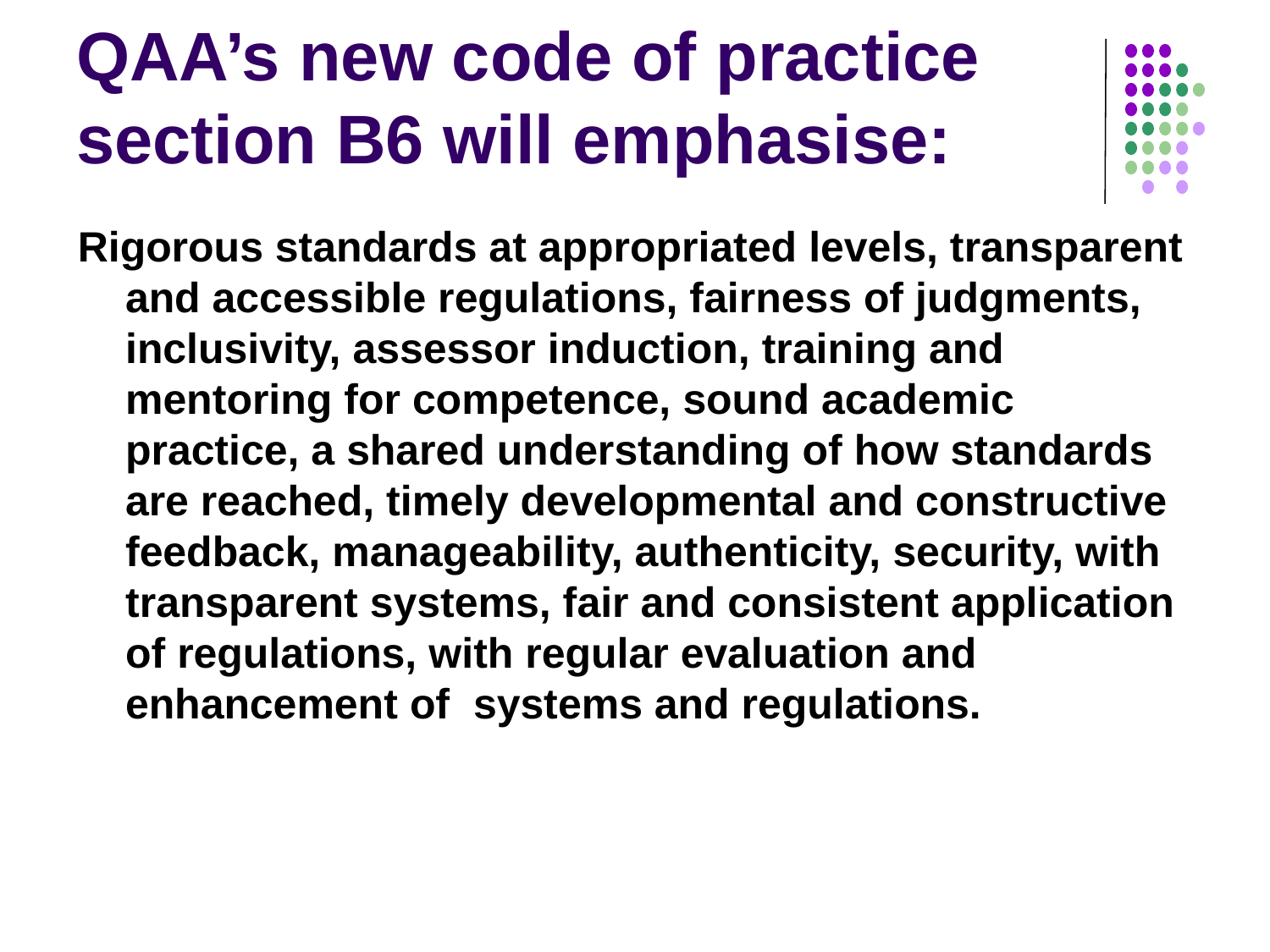

# QAA’s new code of practice section B6 will emphasise:
Rigorous standards at appropriated levels, transparent and accessible regulations, fairness of judgments, inclusivity, assessor induction, training and mentoring for competence, sound academic practice, a shared understanding of how standards are reached, timely developmental and constructive feedback, manageability, authenticity, security, with transparent systems, fair and consistent application of regulations, with regular evaluation and enhancement of  systems and regulations.